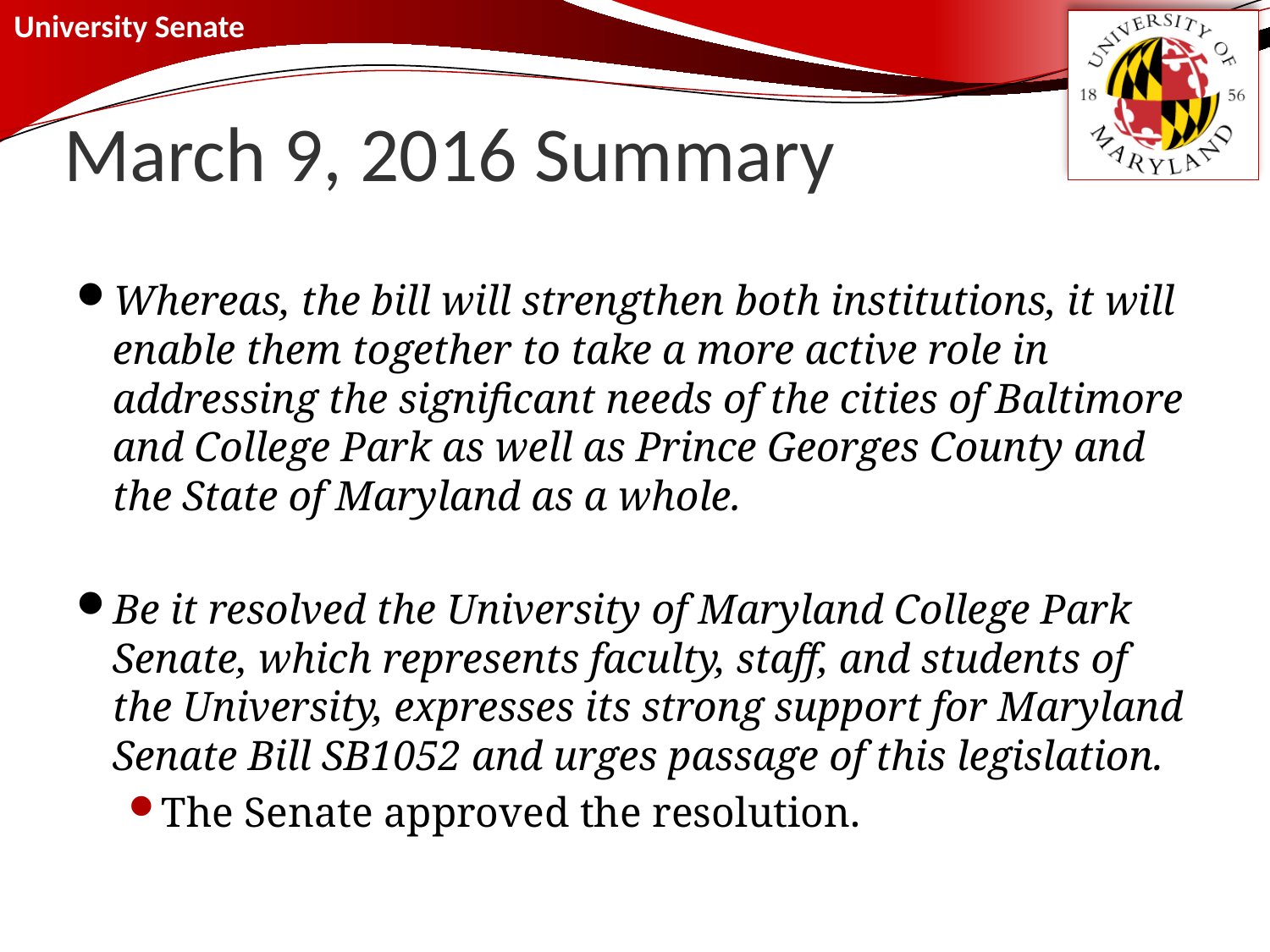

# March 9, 2016 Summary
Whereas, the bill will strengthen both institutions, it will enable them together to take a more active role in addressing the significant needs of the cities of Baltimore and College Park as well as Prince Georges County and the State of Maryland as a whole.

Be it resolved the University of Maryland College Park Senate, which represents faculty, staff, and students of the University, expresses its strong support for Maryland Senate Bill SB1052 and urges passage of this legislation.
The Senate approved the resolution.